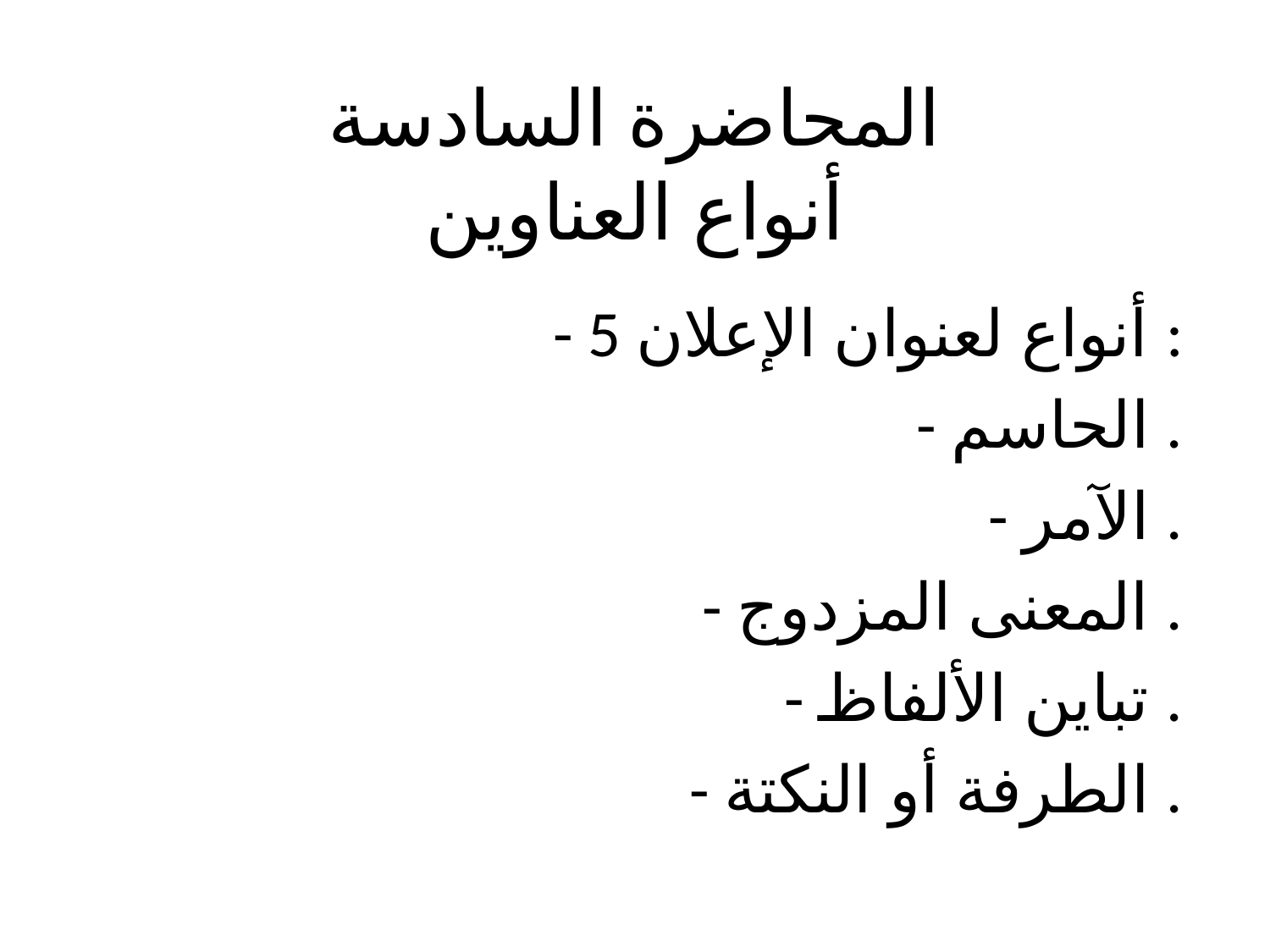

# المحاضرة السادسة أنواع العناوين
  - 5 أنواع لعنوان الإعلان :
- الحاسم .
- الآمر .
- المعنى المزدوج .
- تباين الألفاظ .
- الطرفة أو النكتة .